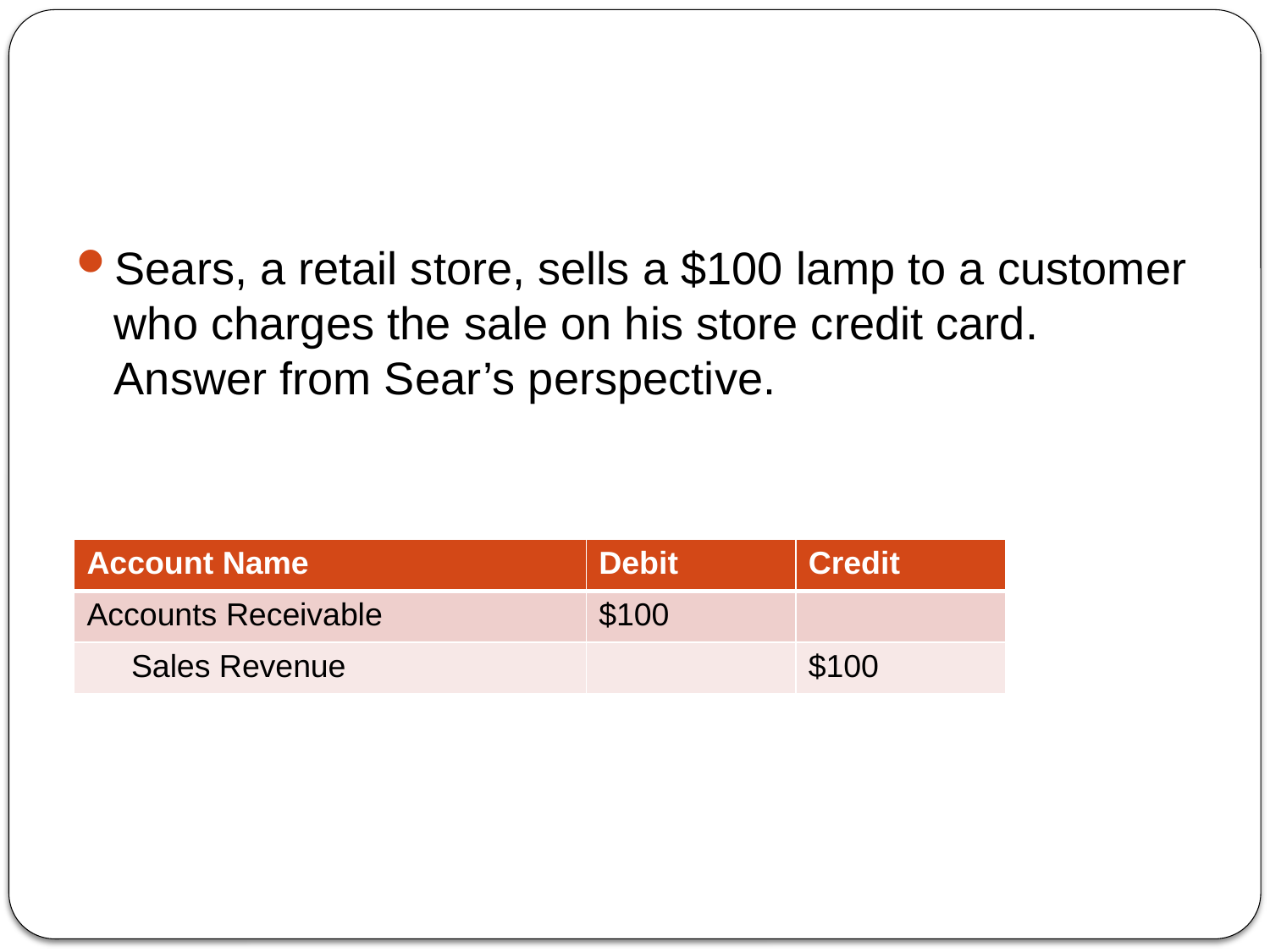

#
Sears, a retail store, sells a $100 lamp to a customer who charges the sale on his store credit card.  Answer from Sear’s perspective.

| Account Name | Debit | Credit |
| --- | --- | --- |
| Accounts Receivable | $100 |  |
| Sales Revenue |  | $100 |